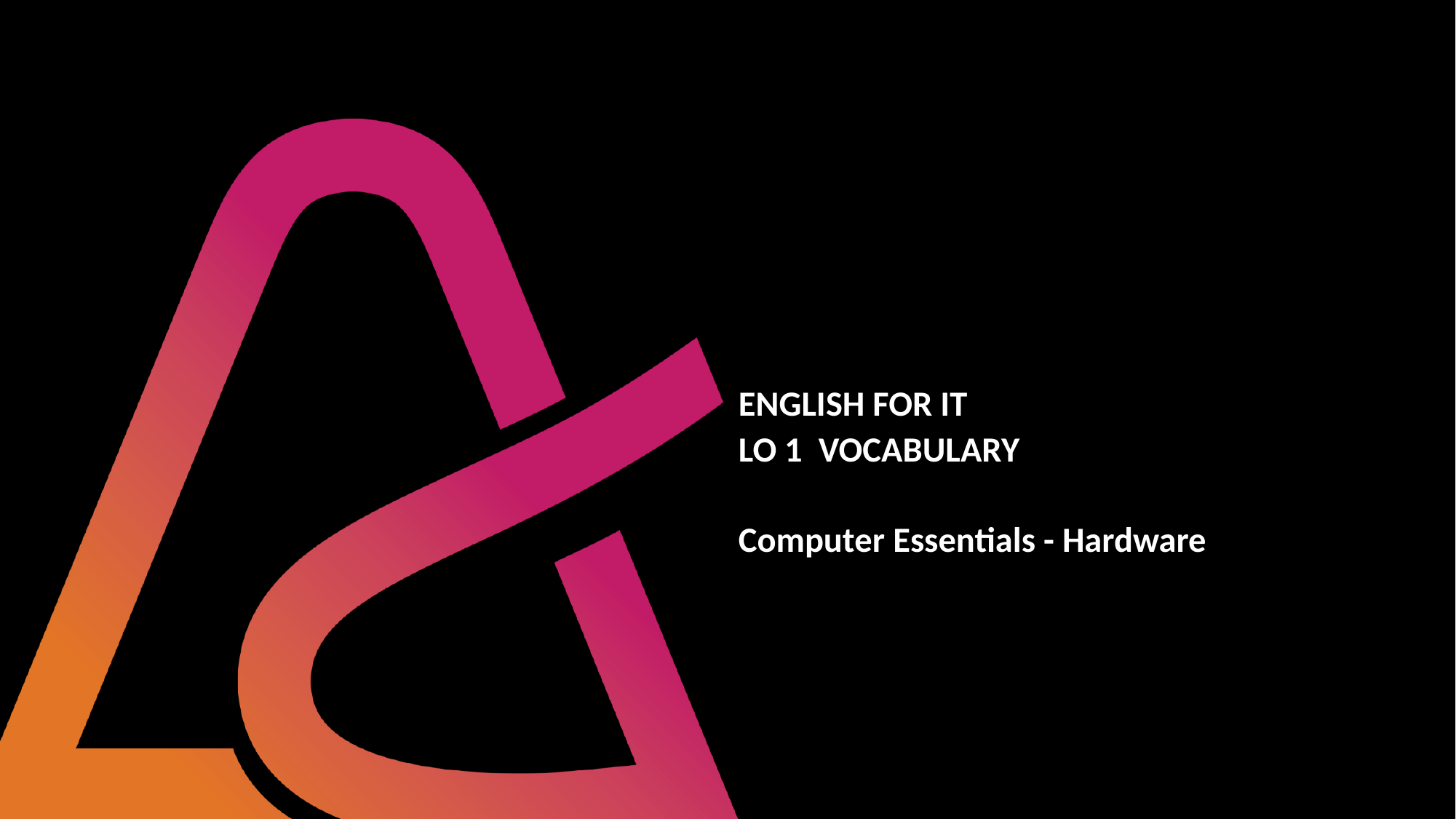

# ENGLISH FOR IT LO 1  VOCABULARY Computer Essentials - Hardware